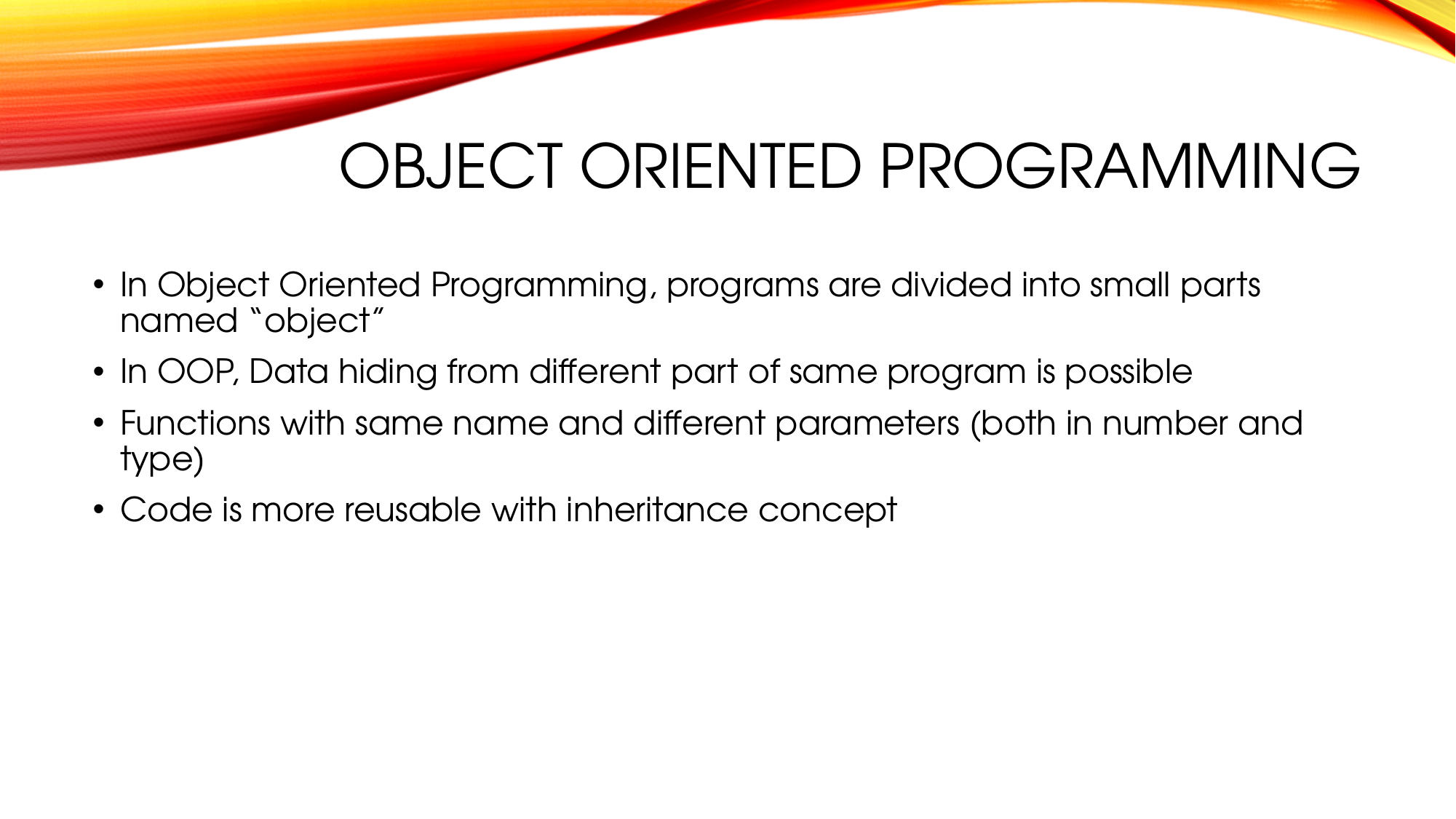

# Object Oriented Programming
In Object Oriented Programming, programs are divided into small parts named “object”
In OOP, Data hiding from different part of same program is possible
Functions with same name and different parameters (both in number and type)
Code is more reusable with inheritance concept